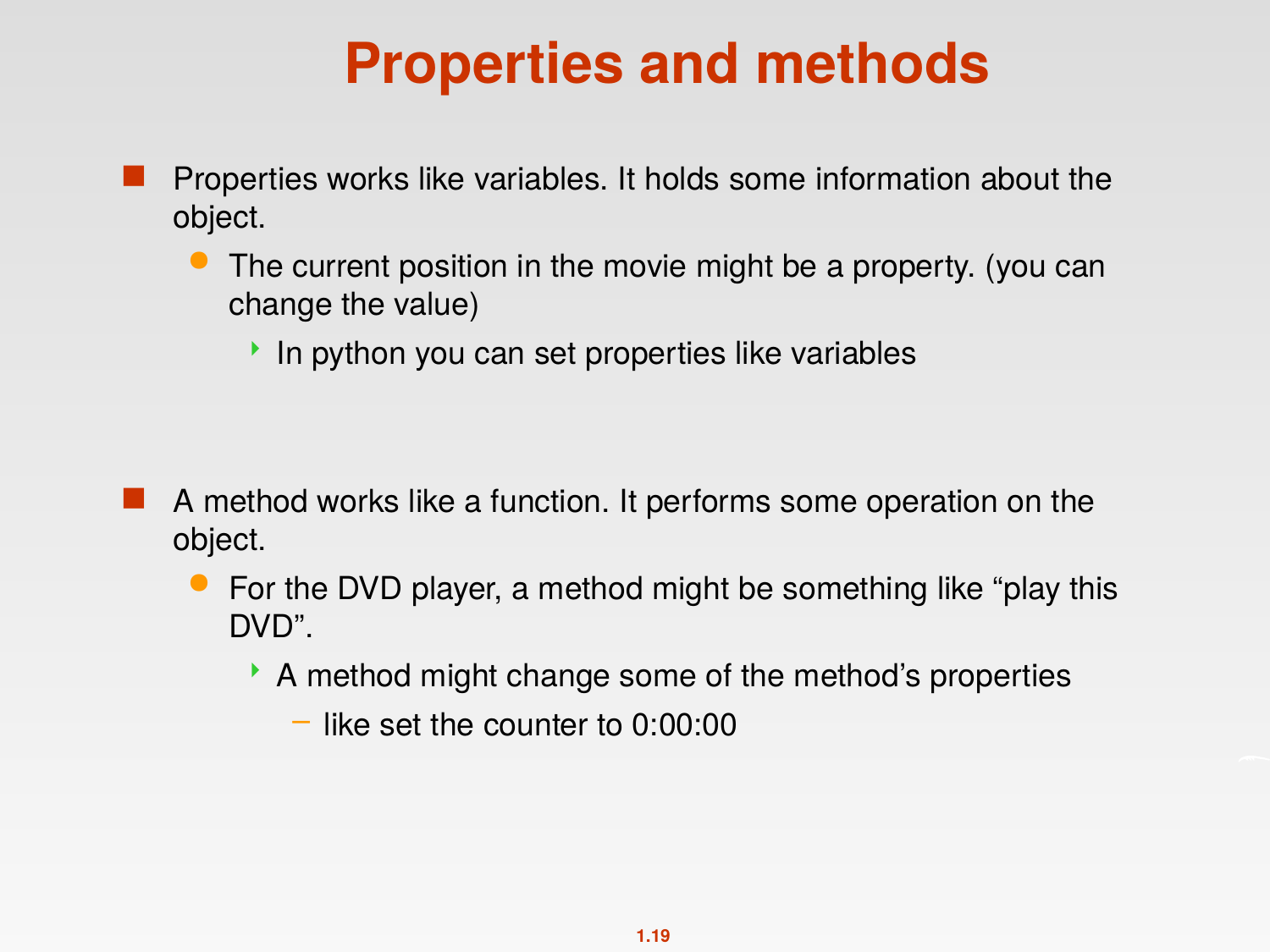

# Properties and methods
Properties works like variables. It holds some information about the object.
The current position in the movie might be a property. (you can change the value)
In python you can set properties like variables

A method works like a function. It performs some operation on the object.
For the DVD player, a method might be something like “play this DVD”.
A method might change some of the method’s properties
like set the counter to 0:00:00